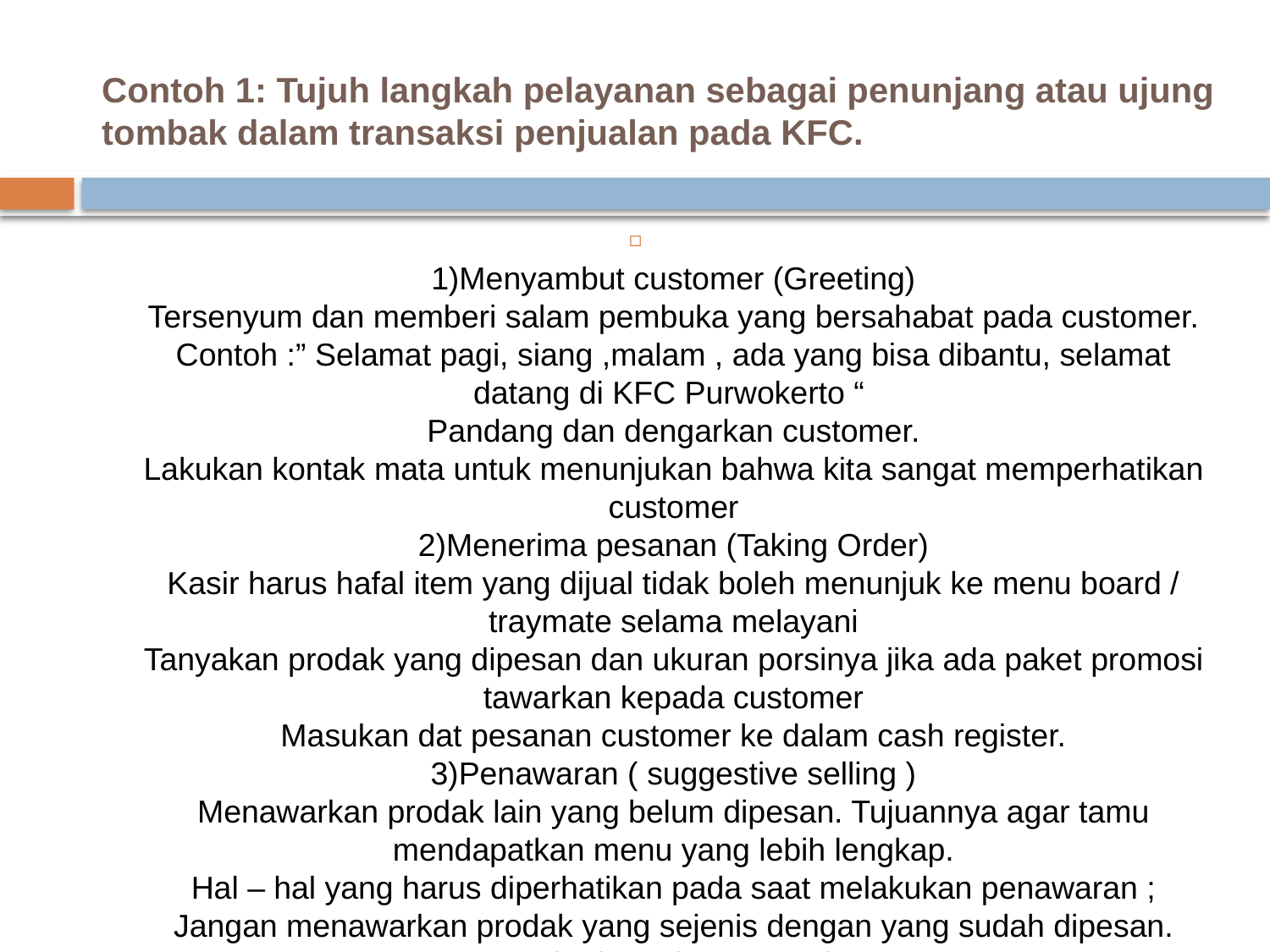

# Contoh 1: Tujuh langkah pelayanan sebagai penunjang atau ujung tombak dalam transaksi penjualan pada KFC.
1)Menyambut customer (Greeting)
Tersenyum dan memberi salam pembuka yang bersahabat pada customer.
Contoh :” Selamat pagi, siang ,malam , ada yang bisa dibantu, selamat datang di KFC Purwokerto “
Pandang dan dengarkan customer.
Lakukan kontak mata untuk menunjukan bahwa kita sangat memperhatikan customer
2)Menerima pesanan (Taking Order)
Kasir harus hafal item yang dijual tidak boleh menunjuk ke menu board / traymate selama melayani
Tanyakan prodak yang dipesan dan ukuran porsinya jika ada paket promosi tawarkan kepada customer
Masukan dat pesanan customer ke dalam cash register.
3)Penawaran ( suggestive selling )
Menawarkan prodak lain yang belum dipesan. Tujuannya agar tamu mendapatkan menu yang lebih lengkap.
Hal – hal yang harus diperhatikan pada saat melakukan penawaran ;
Jangan menawarkan prodak yang sejenis dengan yang sudah dipesan.
Sebutkan ukuran porsi